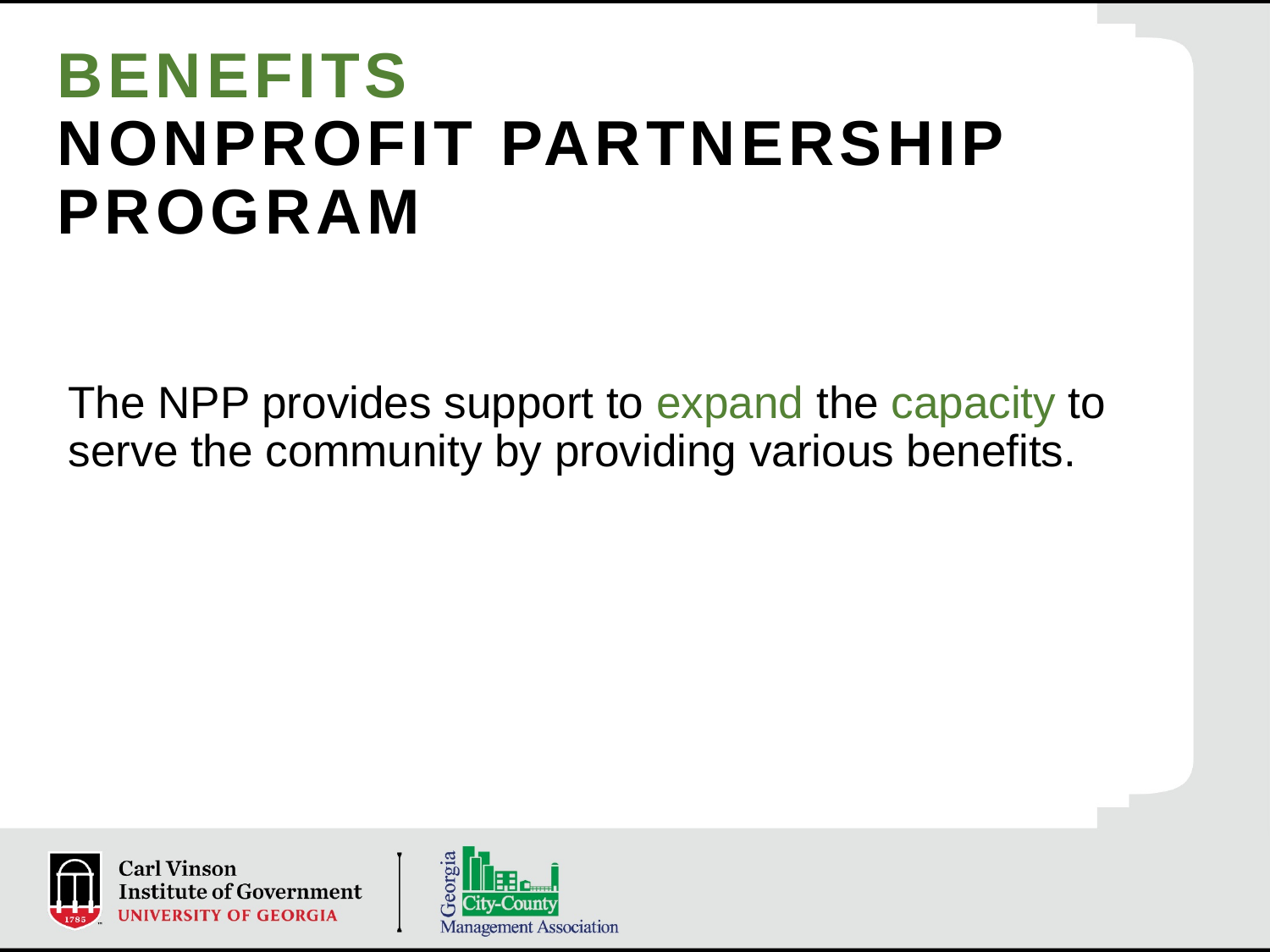

BENEFITS
# NONPROFIT PARTNERSHIP PROGRAM
The NPP provides support to expand the capacity to serve the community by providing various benefits.